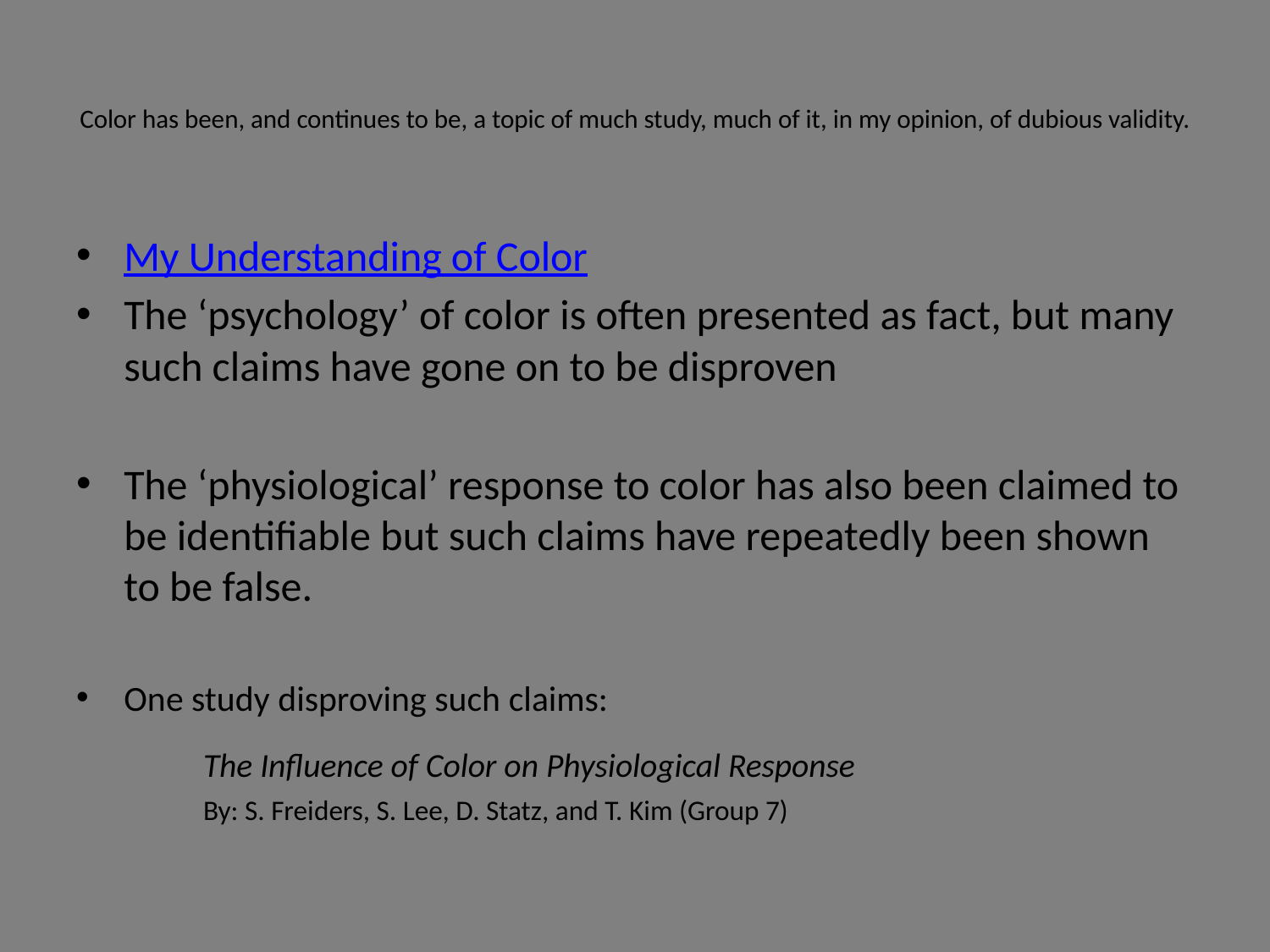

# Color has been, and continues to be, a topic of much study, much of it, in my opinion, of dubious validity.
My Understanding of Color
The ‘psychology’ of color is often presented as fact, but many such claims have gone on to be disproven

The ‘physiological’ response to color has also been claimed to be identifiable but such claims have repeatedly been shown to be false.

One study disproving such claims:
 	The Influence of Color on Physiological Response
	By: S. Freiders, S. Lee, D. Statz, and T. Kim (Group 7)